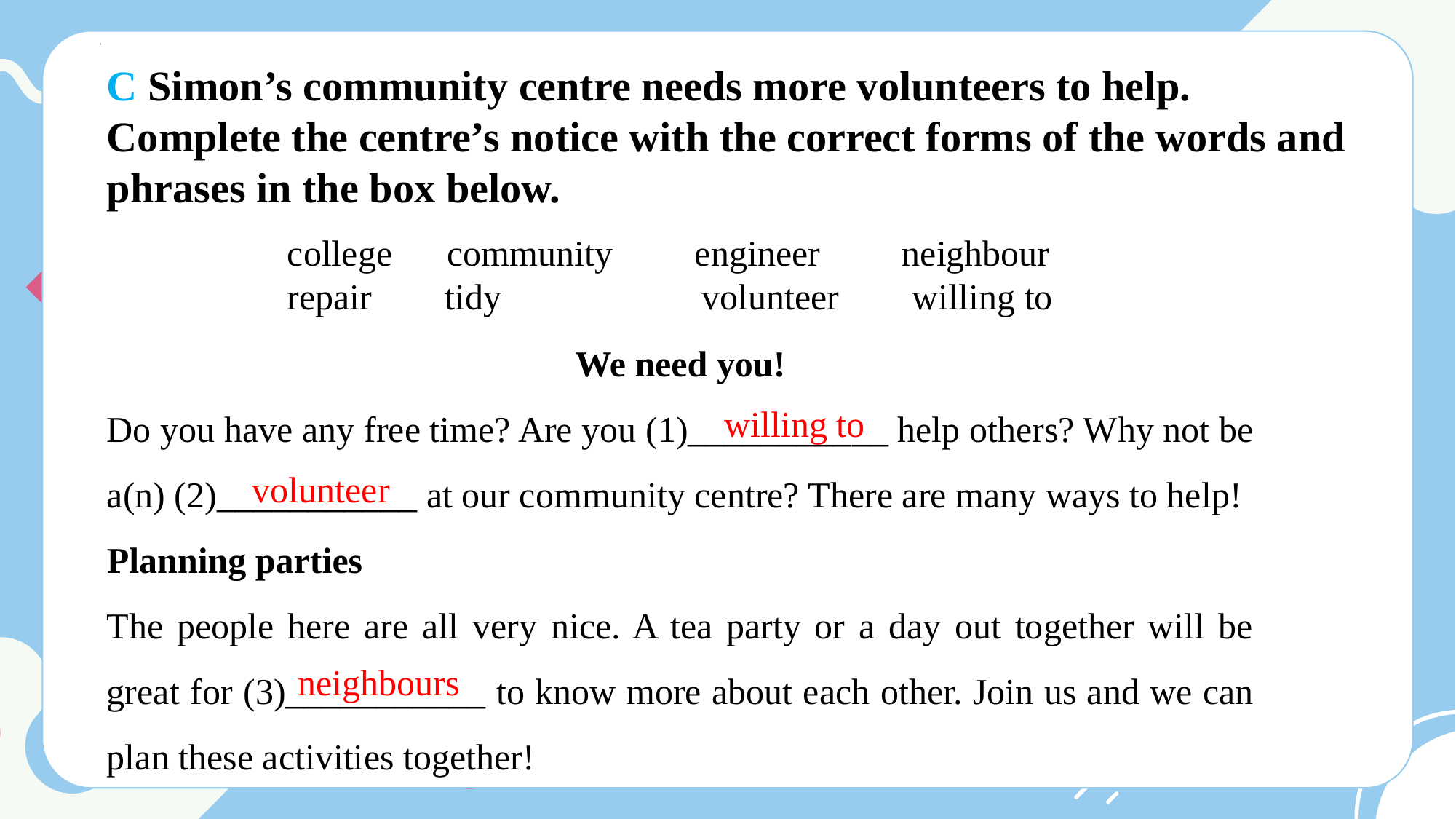

C Simon’s community centre needs more volunteers to help. Complete the centre’s notice with the correct forms of the words and phrases in the box below.
college      community         engineer         neighbour
repair        tidy                      volunteer        willing to
We need you!
Do you have any free time? Are you (1)___________ help others? Why not be a(n) (2)___________ at our community centre? There are many ways to help!
Planning parties
The people here are all very nice. A tea party or a day out together will be great for (3)___________ to know more about each other. Join us and we can plan these activities together!
willing to
volunteer
neighbours